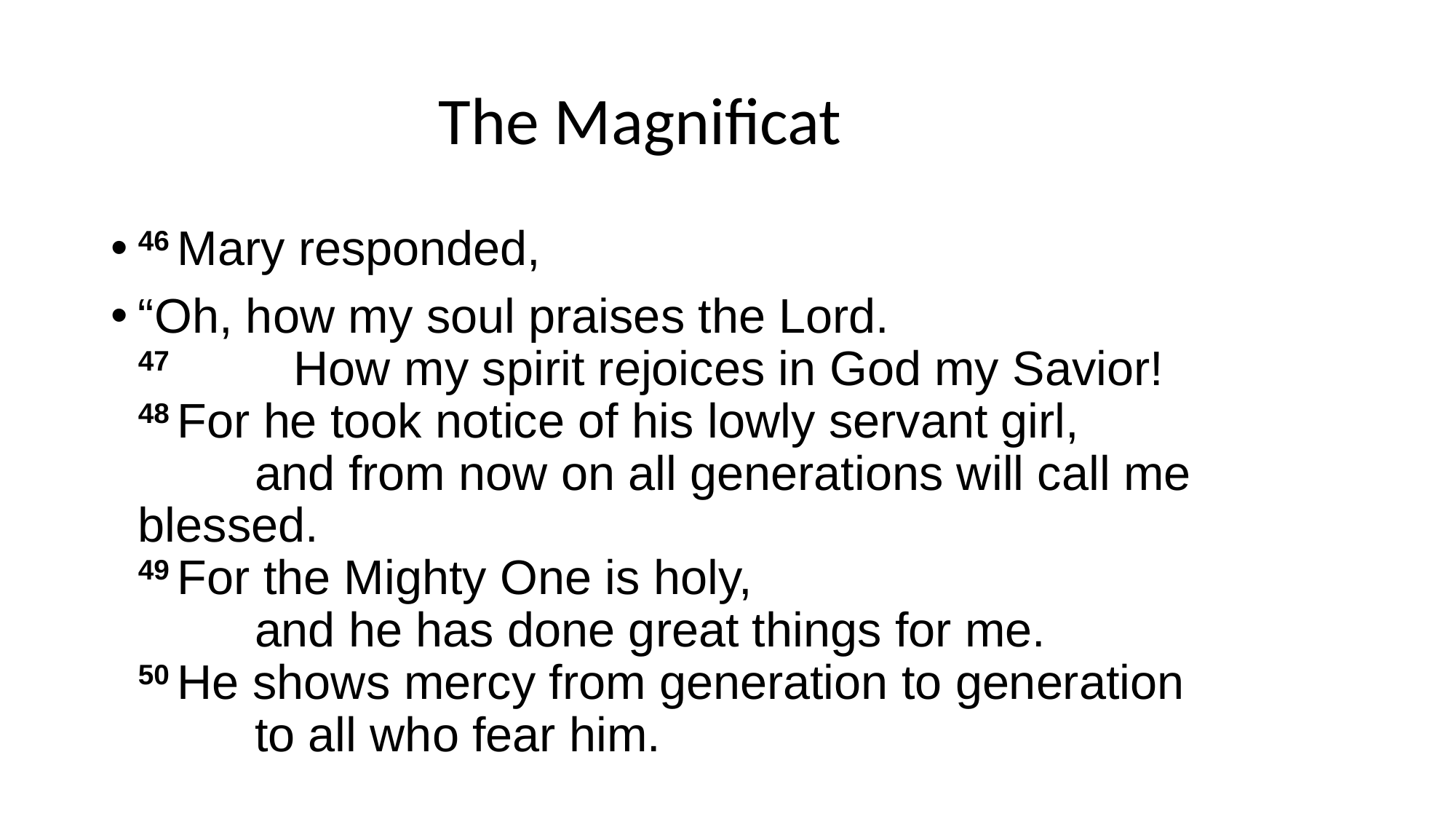

# The Magnificat
46 Mary responded,
“Oh, how my soul praises the Lord.
47     How my spirit rejoices in God my Savior!
48 For he took notice of his lowly servant girl,
    and from now on all generations will call me blessed.
49 For the Mighty One is holy,
    and he has done great things for me.
50 He shows mercy from generation to generation
    to all who fear him.